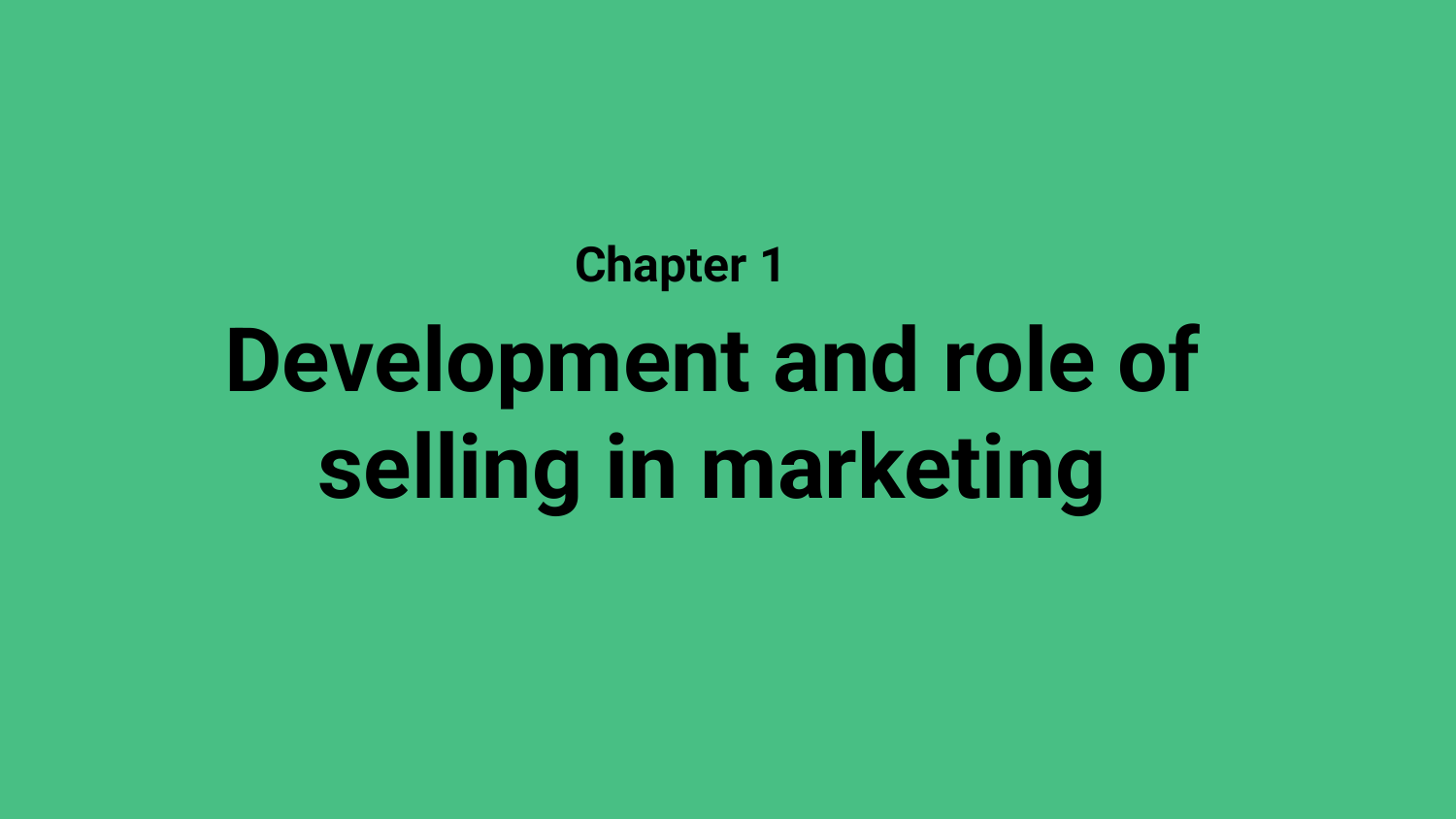

Chapter 1
# Development and role of selling in marketing